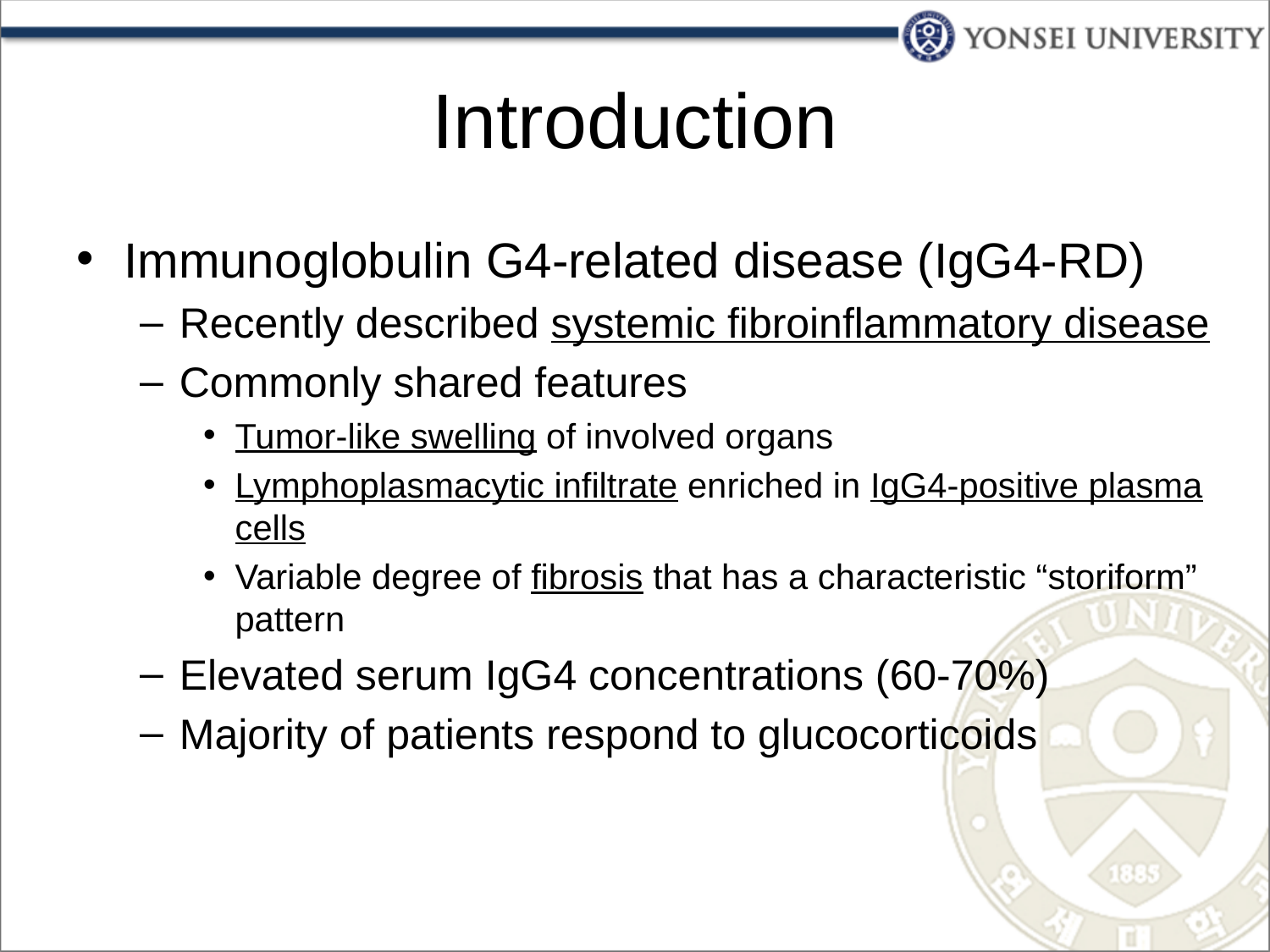

# Introduction
Immunoglobulin G4-related disease (IgG4-RD)
Recently described systemic fibroinflammatory disease
Commonly shared features
Tumor-like swelling of involved organs
Lymphoplasmacytic infiltrate enriched in IgG4-positive plasma cells
Variable degree of fibrosis that has a characteristic “storiform” pattern
Elevated serum IgG4 concentrations (60-70%)
Majority of patients respond to glucocorticoids